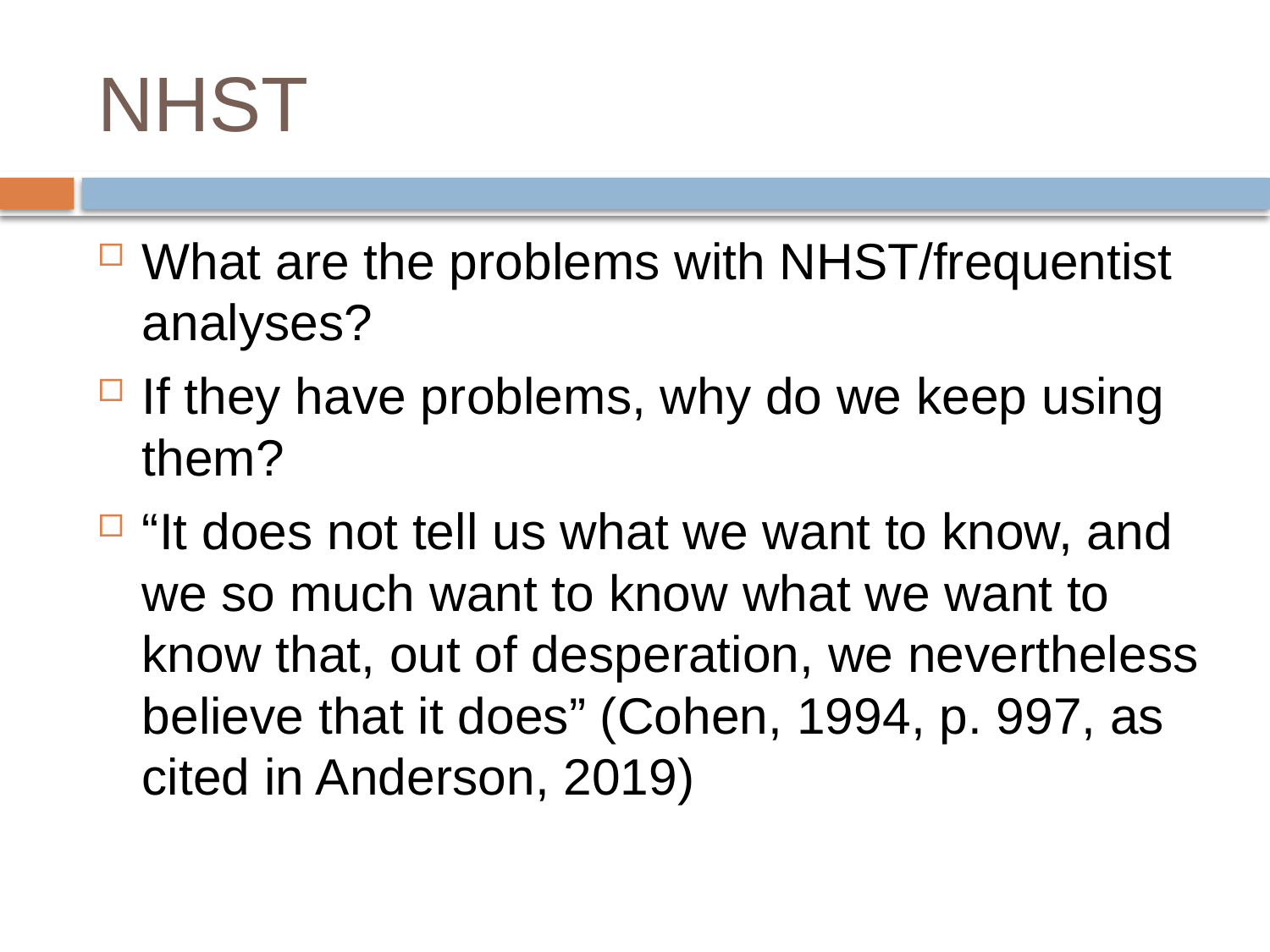

# NHST
What are the problems with NHST/frequentist analyses?
If they have problems, why do we keep using them?
“It does not tell us what we want to know, and we so much want to know what we want to know that, out of desperation, we nevertheless believe that it does” (Cohen, 1994, p. 997, as cited in Anderson, 2019)